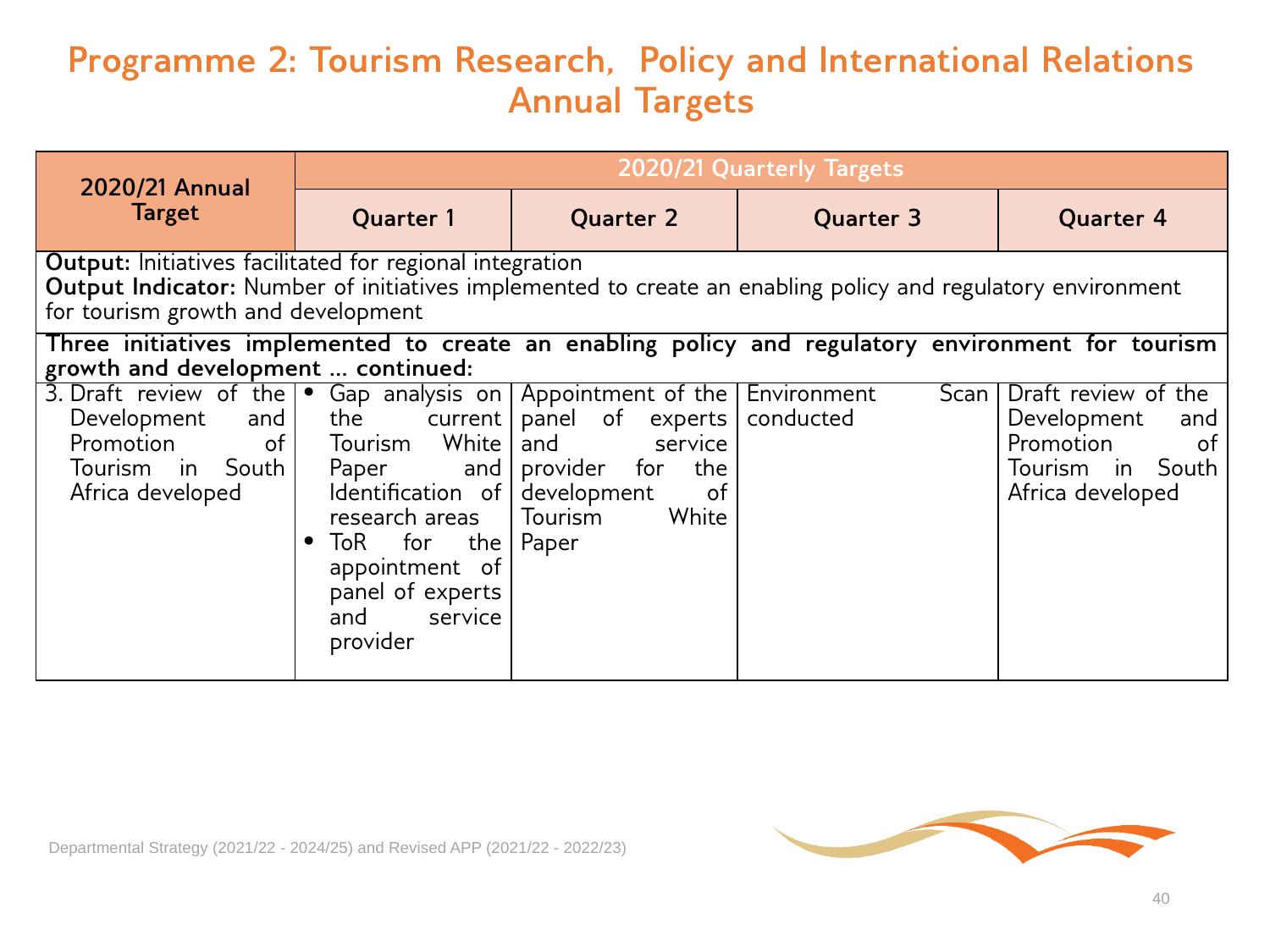

Programme 2: Tourism Research,  Policy and International Relations Annual Targets
| 2020/21 Annual Target | 2020/21 Quarterly Targets |  |  |  |
| --- | --- | --- | --- | --- |
|  | Quarter 1 | Quarter 2 | Quarter 3 | Quarter 4 |
| Output: Initiatives facilitated for regional integration Output Indicator: Number of initiatives implemented to create an enabling policy and regulatory environment for tourism growth and development |  |  |  |  |
| Three initiatives implemented to create an enabling policy and regulatory environment for tourism growth and development … continued: |  |  |  |  |
| Draft review of the Development and Promotion of Tourism in South Africa developed | Gap analysis on the current Tourism White Paper and Identification of research areas ToR for the appointment of panel of experts and service provider | Appointment of the panel of experts and service provider for the development of Tourism White Paper | Environment Scan conducted | Draft review of the Development and Promotion of Tourism in South Africa developed |
Departmental Strategy (2021/22 - 2024/25) and Revised APP (2021/22 - 2022/23)
40